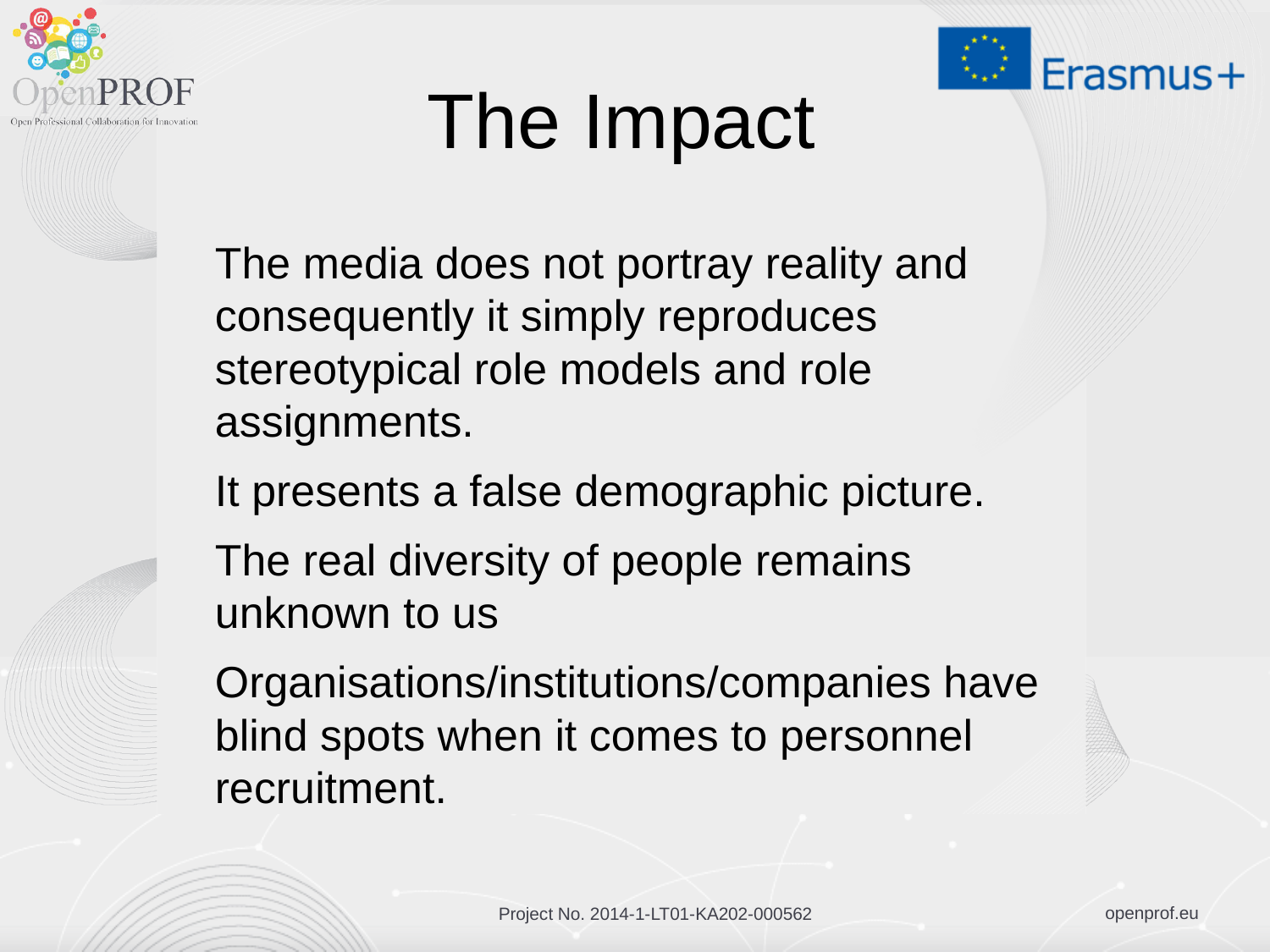

# The Impact
The media does not portray reality and consequently it simply reproduces stereotypical role models and role assignments.
It presents a false demographic picture.
The real diversity of people remains unknown to us
Organisations/institutions/companies have blind spots when it comes to personnel recruitment.